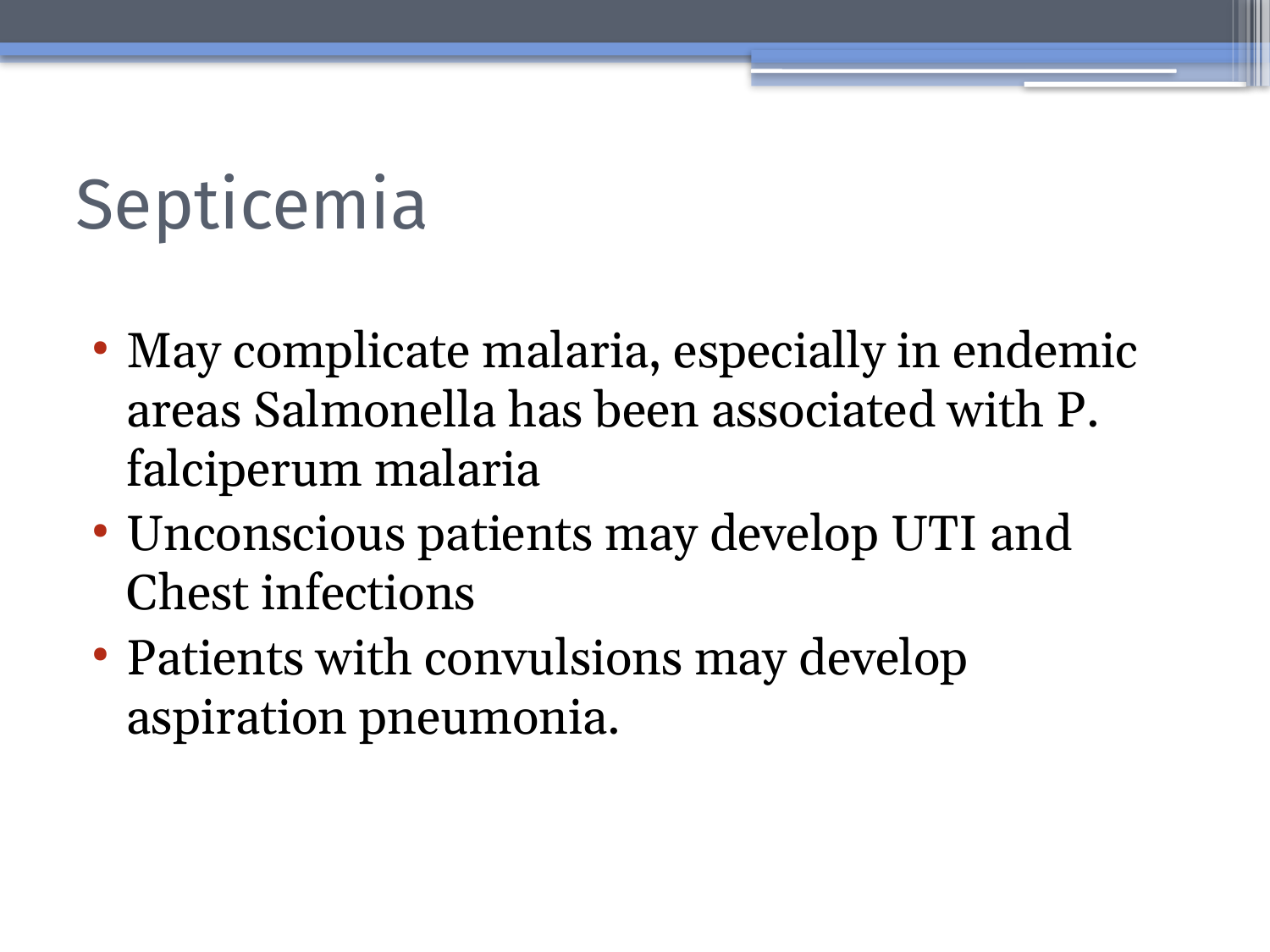

# Septicemia
May complicate malaria, especially in endemic areas Salmonella has been associated with P. falciperum malaria
Unconscious patients may develop UTI and Chest infections
Patients with convulsions may develop aspiration pneumonia.